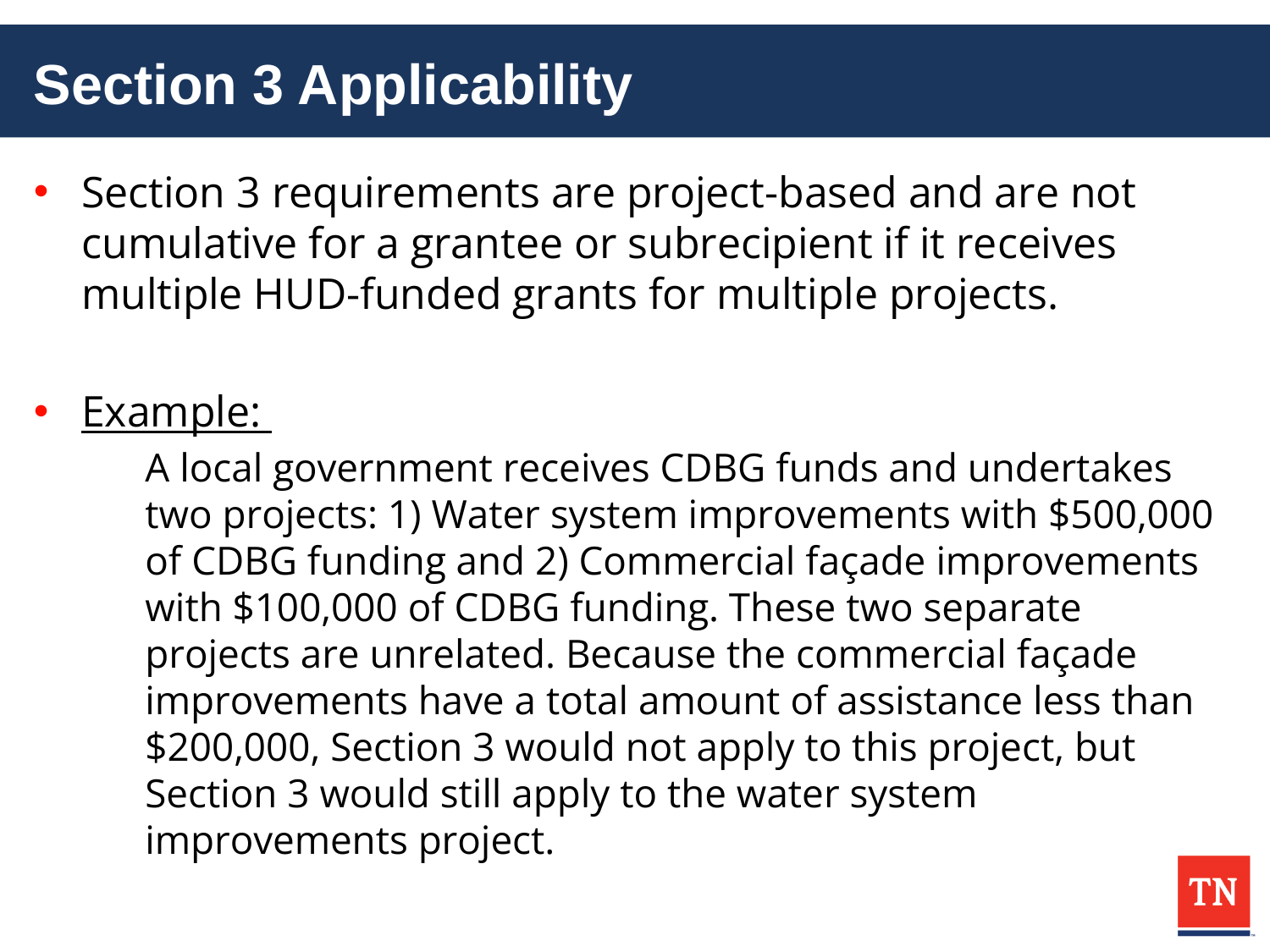

# Section 3 Applicability
Section 3 requirements are project-based and are not cumulative for a grantee or subrecipient if it receives multiple HUD-funded grants for multiple projects.

Example:
A local government receives CDBG funds and undertakes two projects: 1) Water system improvements with $500,000 of CDBG funding and 2) Commercial façade improvements with $100,000 of CDBG funding. These two separate projects are unrelated. Because the commercial façade improvements have a total amount of assistance less than $200,000, Section 3 would not apply to this project, but Section 3 would still apply to the water system improvements project.